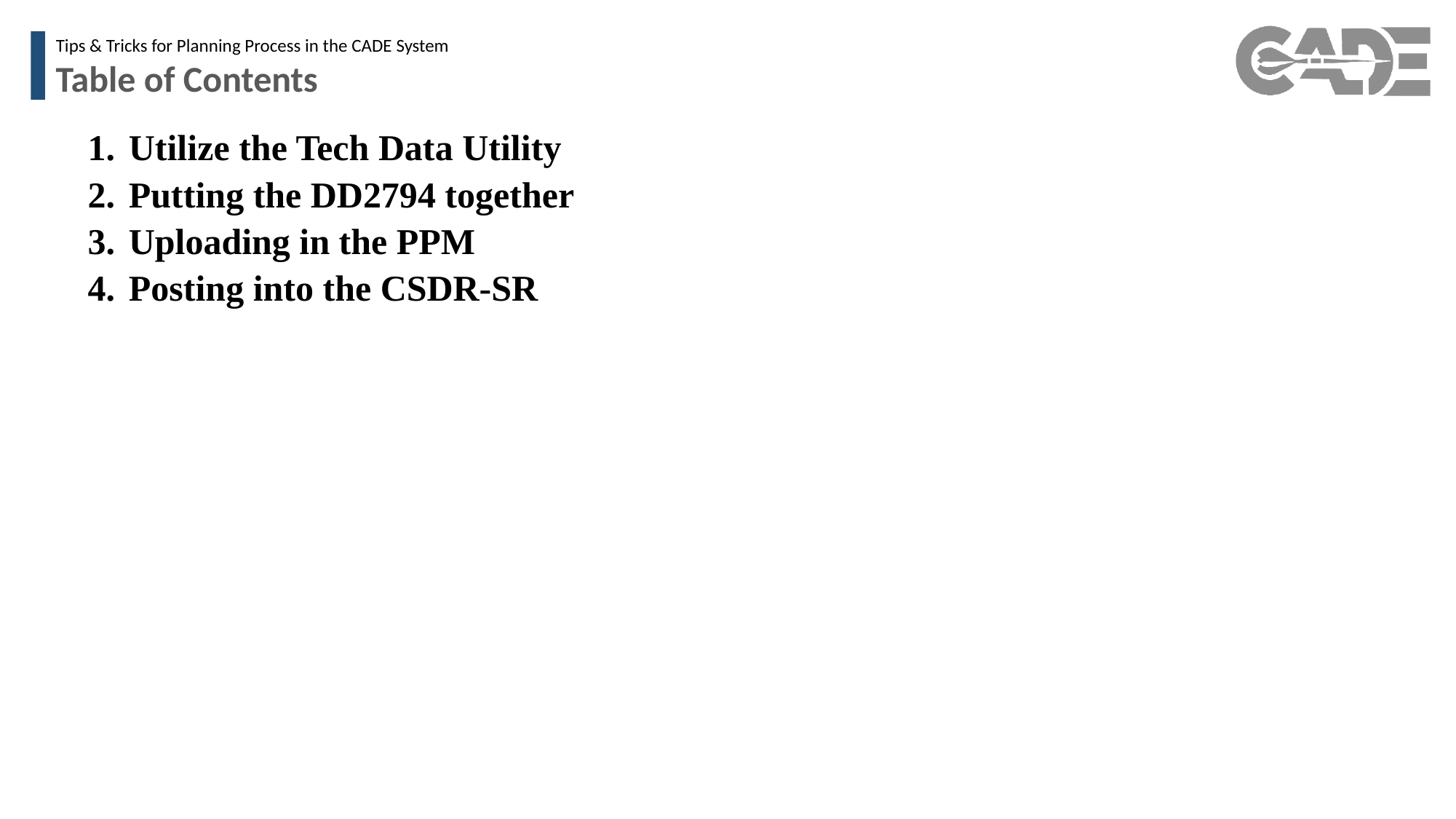

Tips & Tricks for Planning Process in the CADE System

Table of Contents
Utilize the Tech Data Utility
Putting the DD2794 together
Uploading in the PPM
Posting into the CSDR-SR